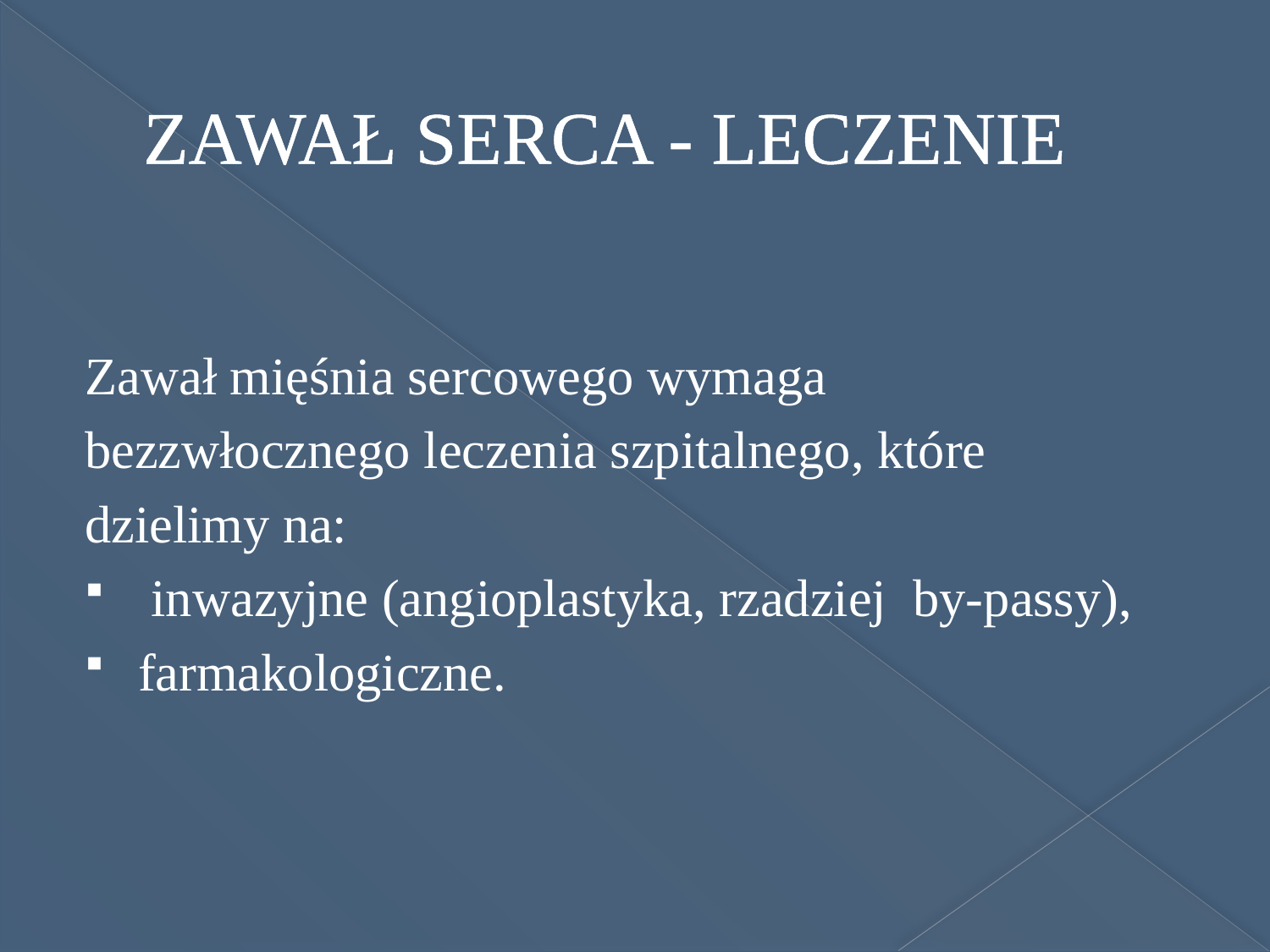

# ZAWAŁ SERCA - LECZENIE

Zawał mięśnia sercowego wymaga
bezzwłocznego leczenia szpitalnego, które
dzielimy na:
 inwazyjne (angioplastyka, rzadziej  by-passy),
farmakologiczne.